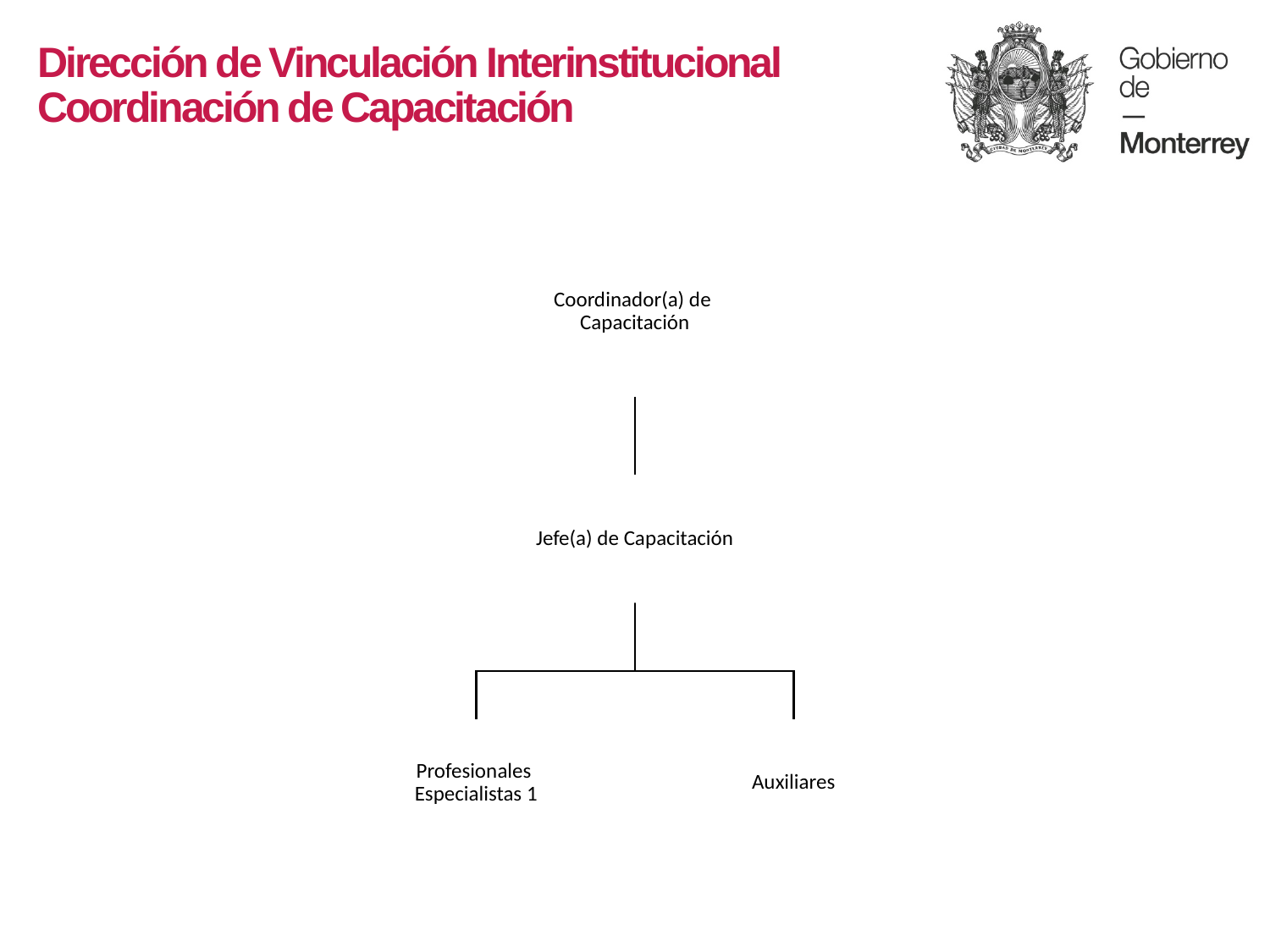

# Dirección de Vinculación Interinstitucional Coordinación de Capacitación
Coordinador(a) de
Capacitación
Jefe(a) de Capacitación
Profesionales
Especialistas 1
Auxiliares